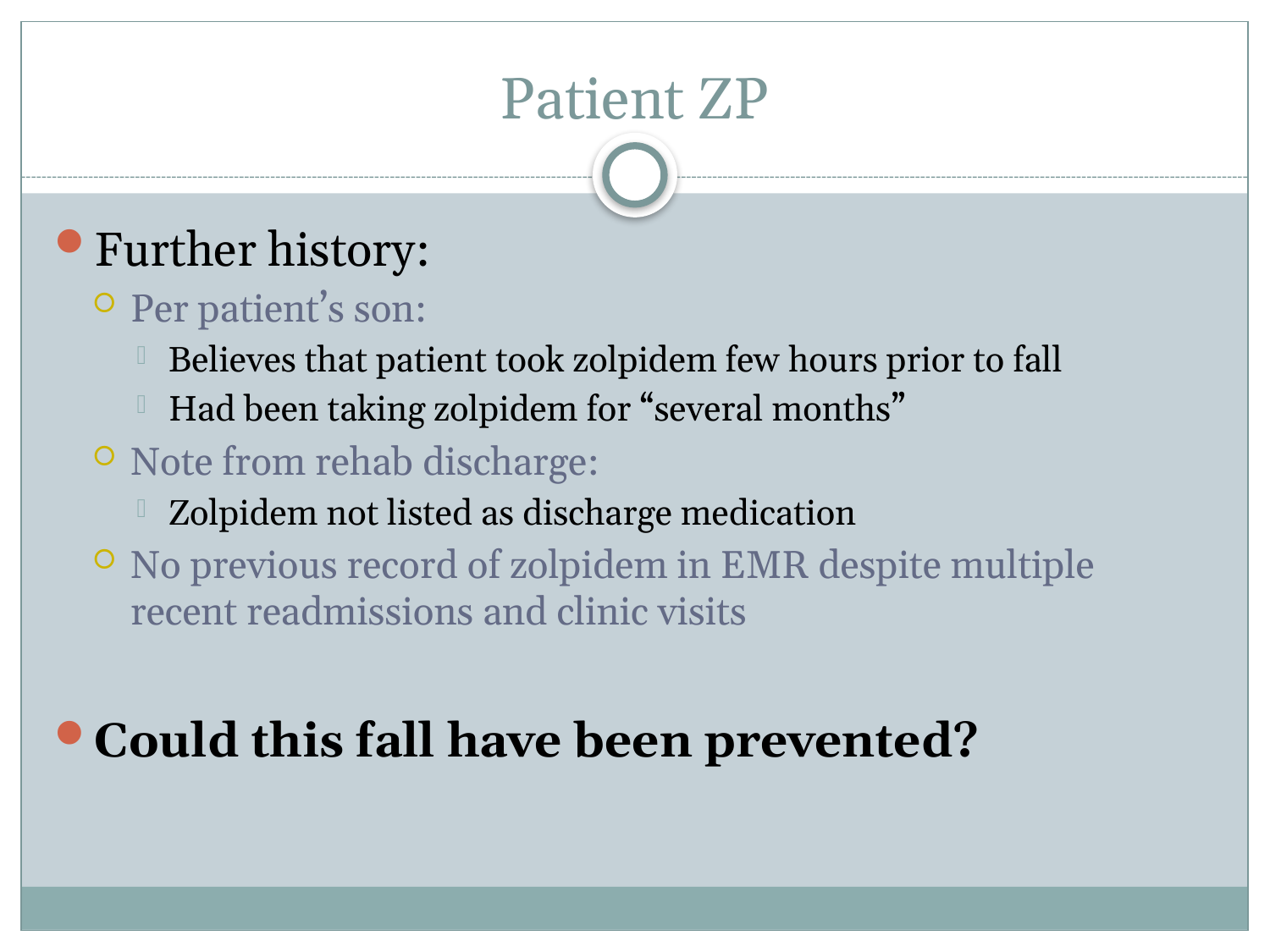

# Patient ZP
Further history:
Per patient’s son:
Believes that patient took zolpidem few hours prior to fall
Had been taking zolpidem for “several months”
Note from rehab discharge:
Zolpidem not listed as discharge medication
No previous record of zolpidem in EMR despite multiple recent readmissions and clinic visits

Could this fall have been prevented?